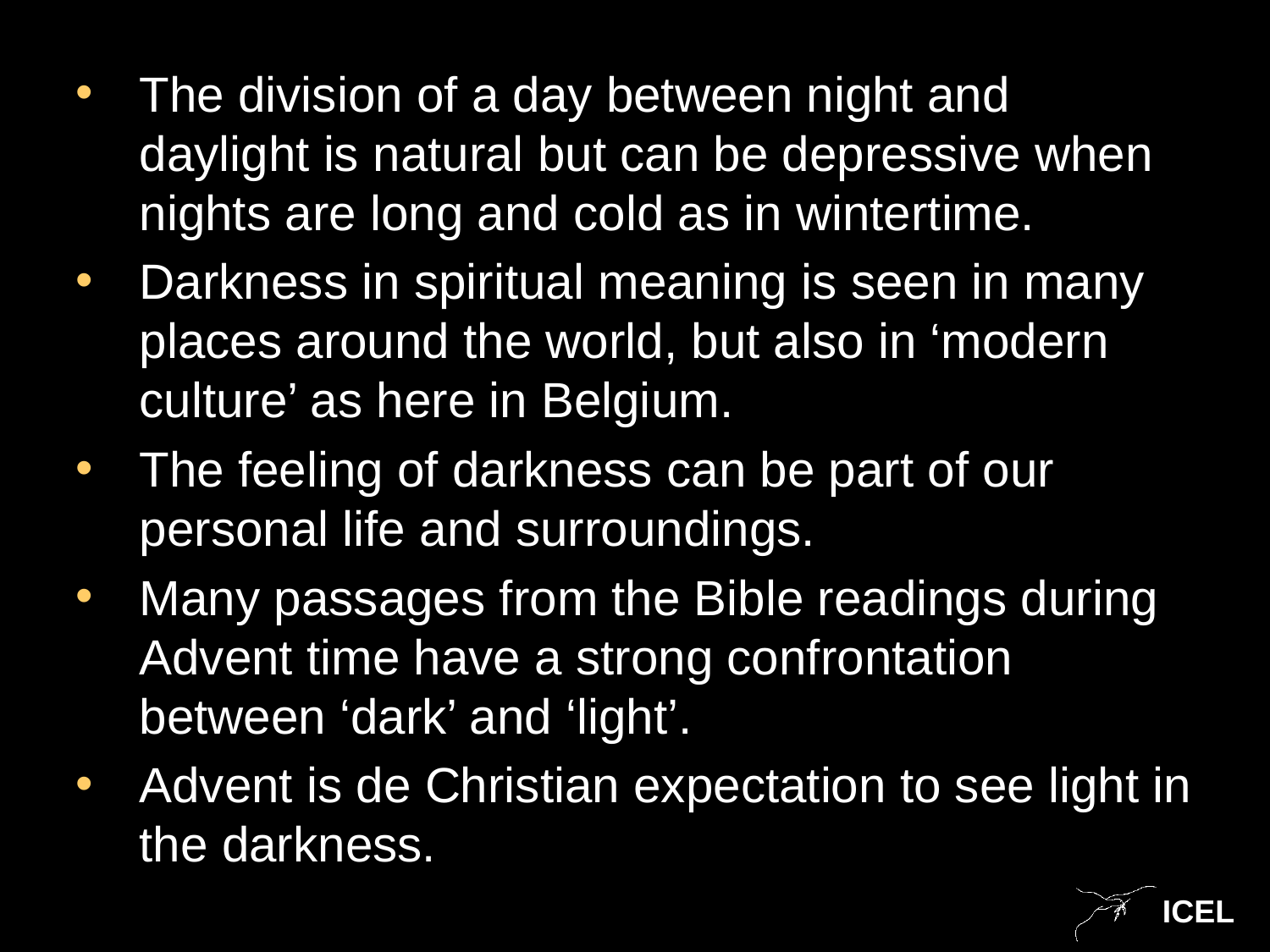

#
The division of a day between night and daylight is natural but can be depressive when nights are long and cold as in wintertime.
Darkness in spiritual meaning is seen in many places around the world, but also in ‘modern culture’ as here in Belgium.
The feeling of darkness can be part of our personal life and surroundings.
Many passages from the Bible readings during Advent time have a strong confrontation between ‘dark’ and ‘light’.
Advent is de Christian expectation to see light in the darkness.